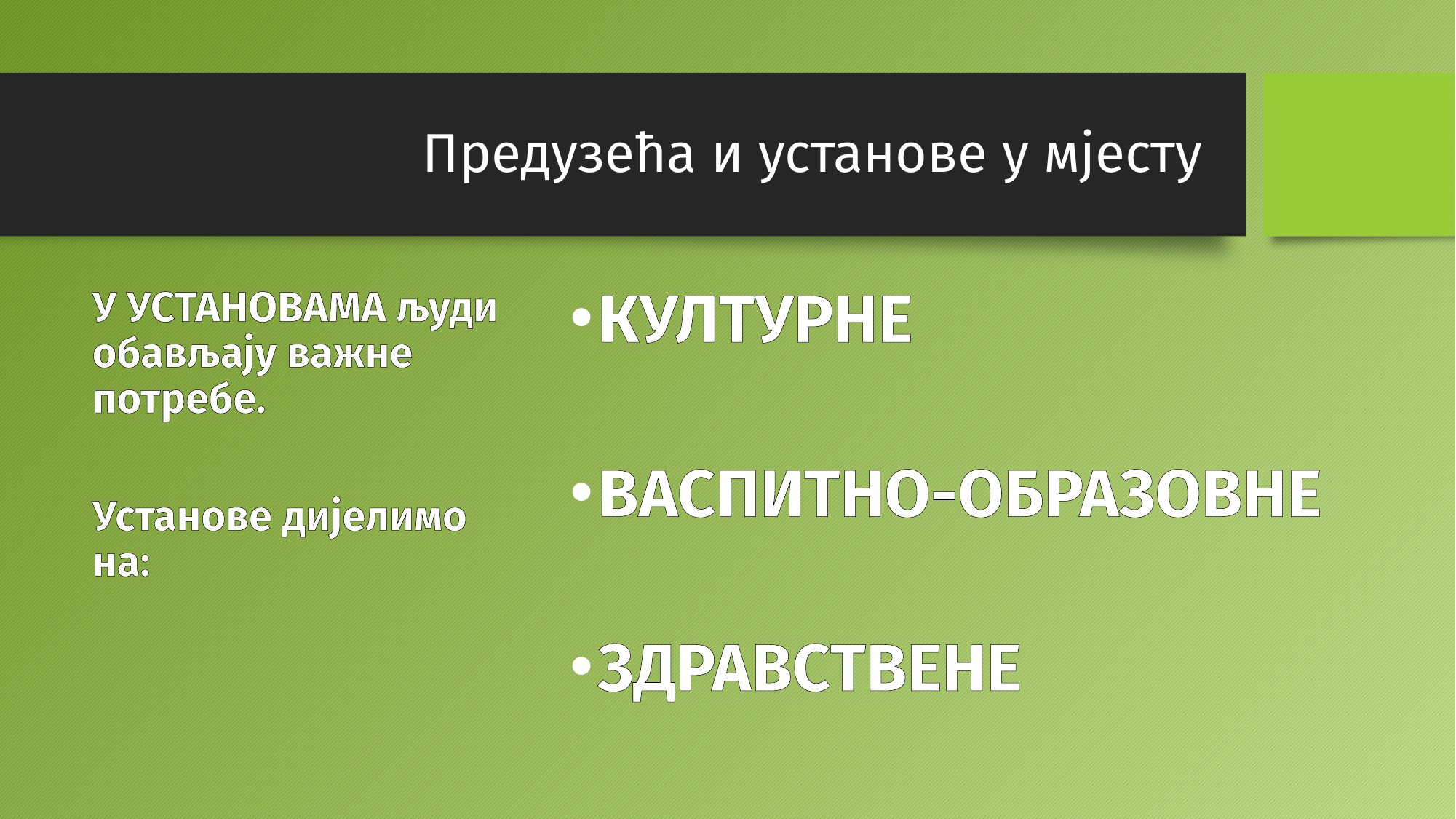

# Предузећа и установе у мјесту
У УСТАНОВАМА људи обављају важне потребе.

Установе дијелимо на:

КУЛТУРНЕ

ВАСПИТНО-ОБРАЗОВНЕ

ЗДРАВСТВЕНЕ